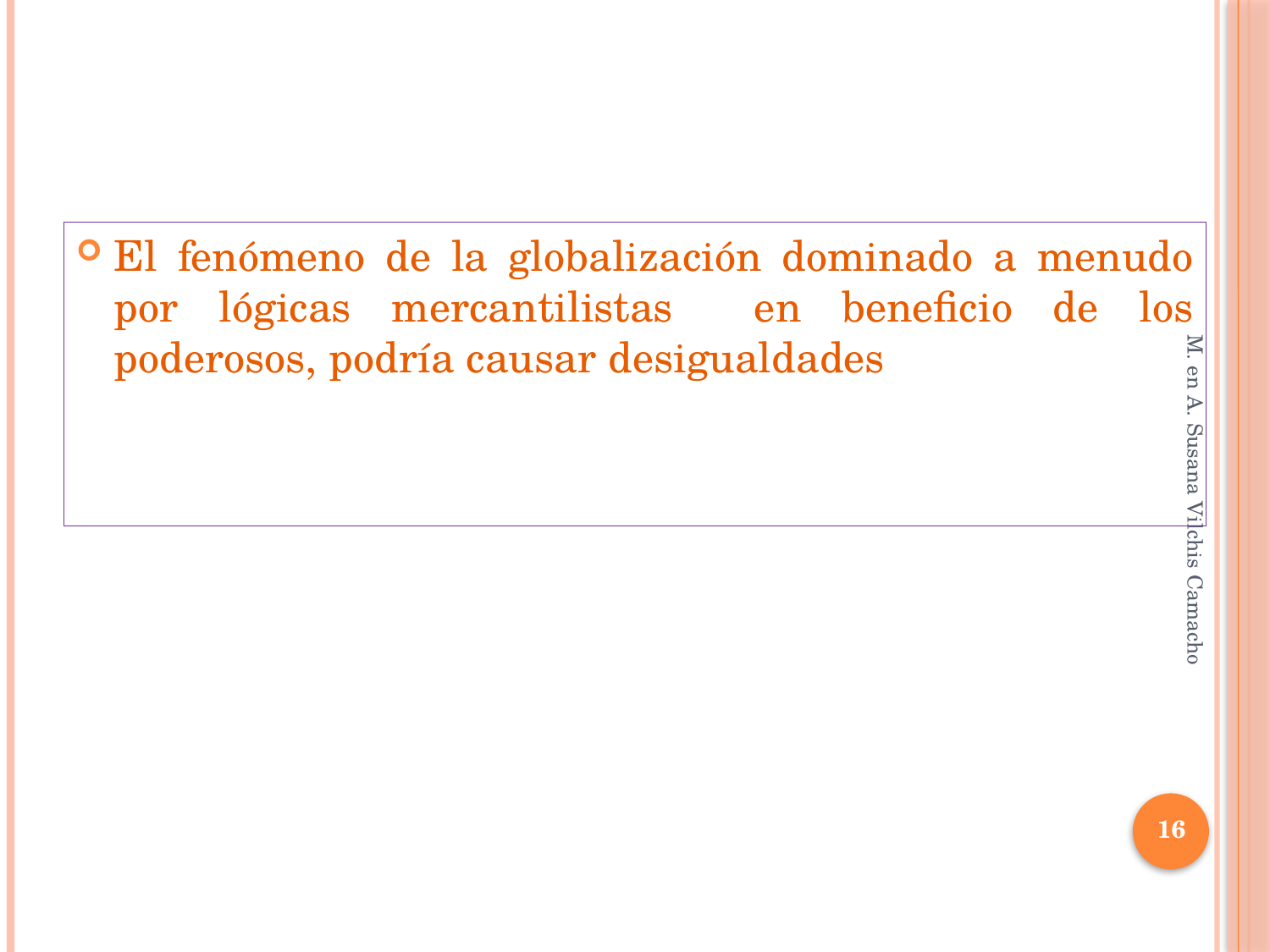

El fenómeno de la globalización dominado a menudo por lógicas mercantilistas  en beneficio de los poderosos, podría causar desigualdades
M. en A. Susana Vilchis Camacho
16